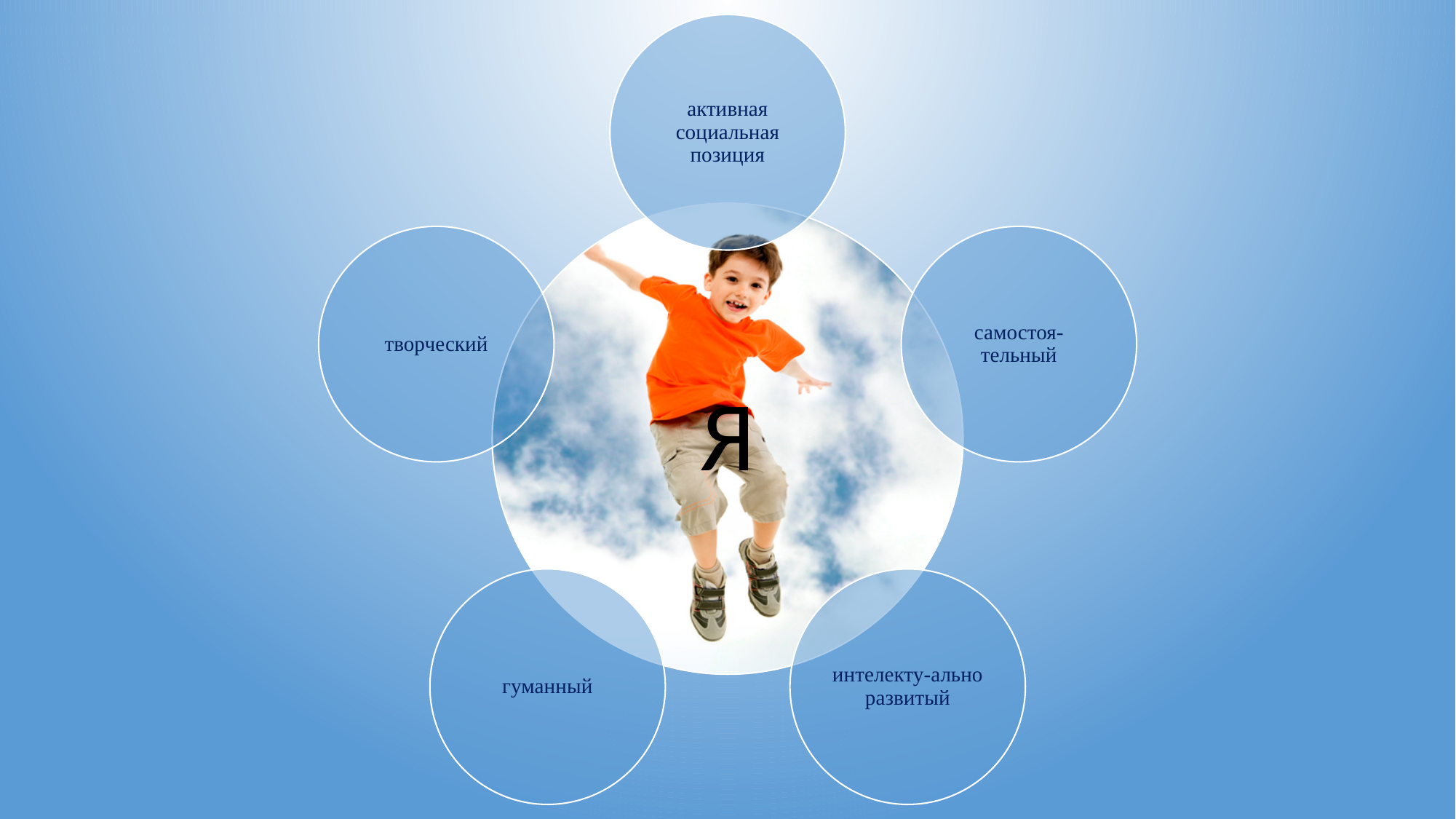

Я
активная социальная позиция
самостоя-тельный
интелекту-ально развитый
гуманный
творческий